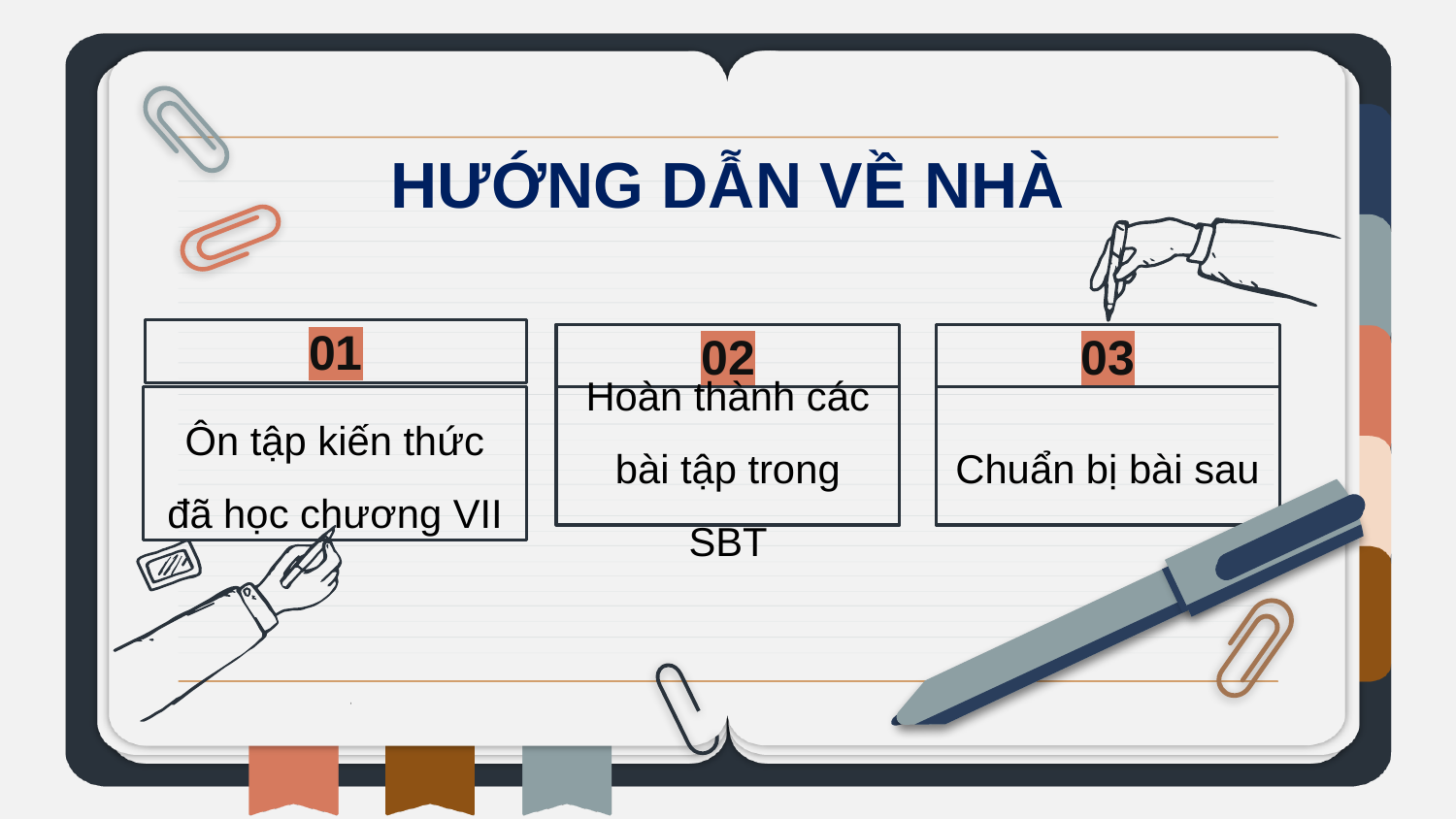

HƯỚNG DẪN VỀ NHÀ

# 01
02
03

Ôn tập kiến thức đã học chương VII
Hoàn thành các bài tập trong SBT
Chuẩn bị bài sau